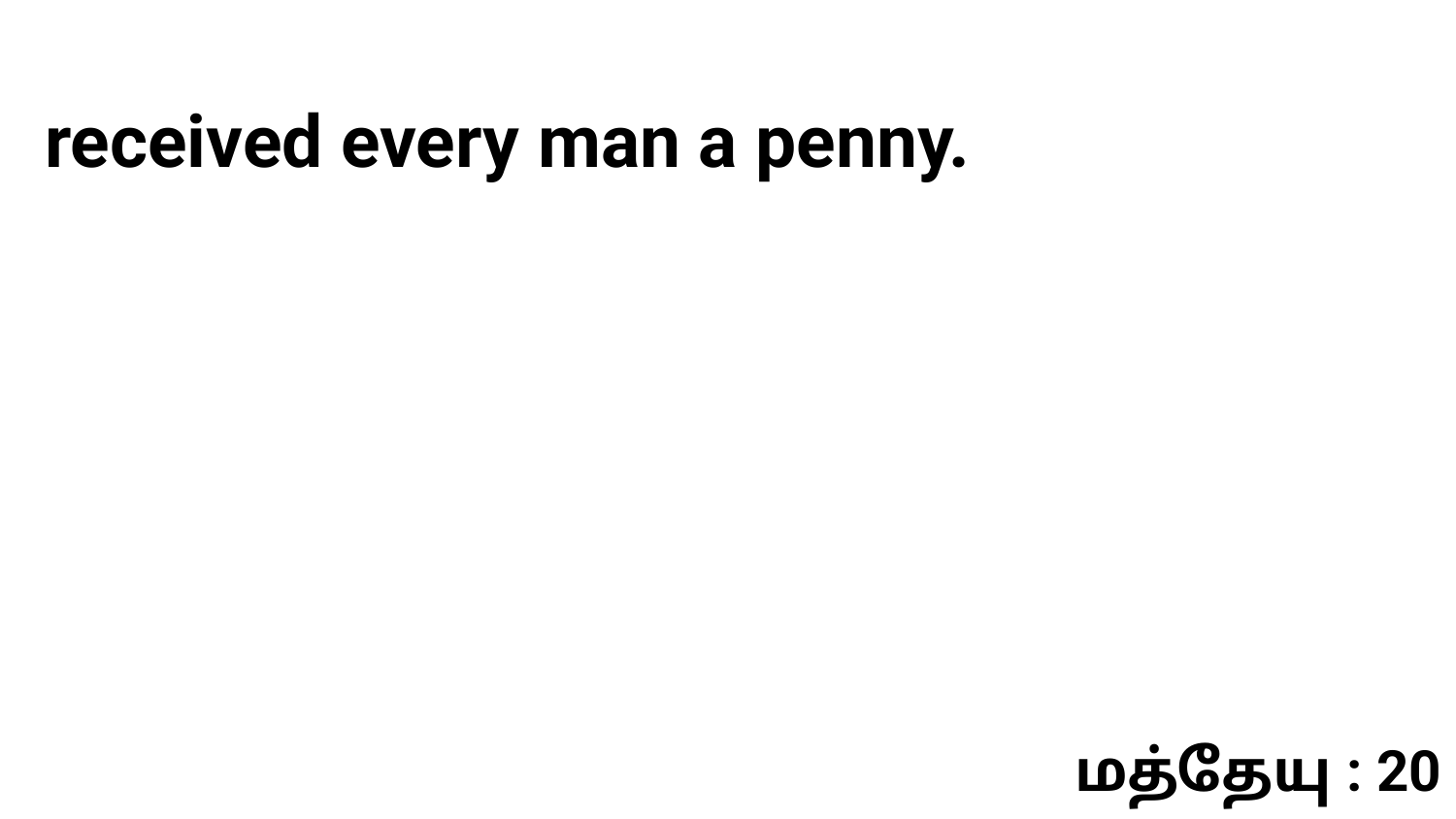

received every man a penny.
மத்தேயு : 20